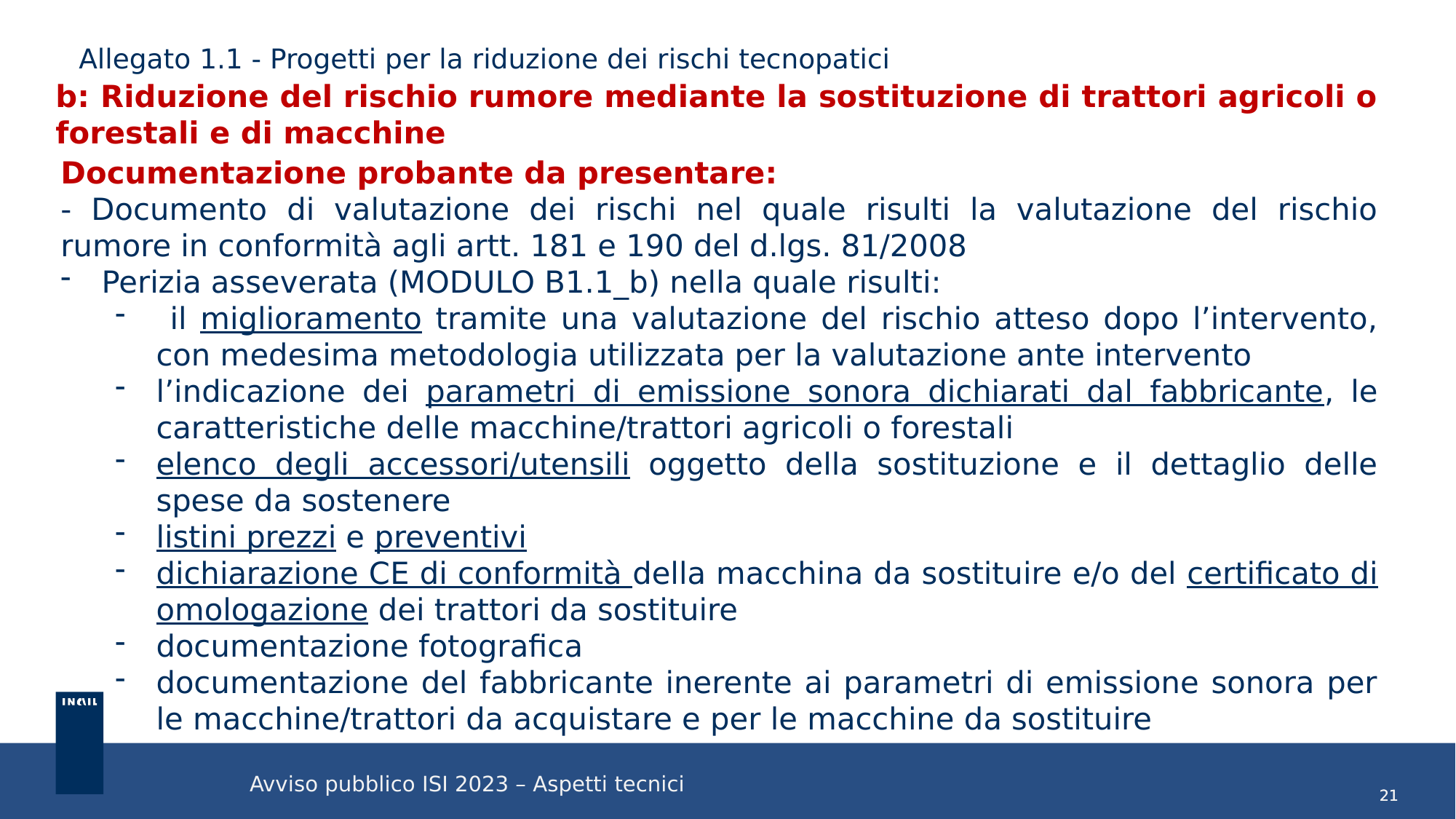

Allegato 1.1 - Progetti per la riduzione dei rischi tecnopatici
b: Riduzione del rischio rumore mediante la sostituzione di trattori agricoli o forestali e di macchine
Documentazione probante da presentare:
- Documento di valutazione dei rischi nel quale risulti la valutazione del rischio rumore in conformità agli artt. 181 e 190 del d.lgs. 81/2008
Perizia asseverata (MODULO B1.1_b) nella quale risulti:
 il miglioramento tramite una valutazione del rischio atteso dopo l’intervento, con medesima metodologia utilizzata per la valutazione ante intervento
l’indicazione dei parametri di emissione sonora dichiarati dal fabbricante, le caratteristiche delle macchine/trattori agricoli o forestali
elenco degli accessori/utensili oggetto della sostituzione e il dettaglio delle spese da sostenere
listini prezzi e preventivi
dichiarazione CE di conformità della macchina da sostituire e/o del certificato di omologazione dei trattori da sostituire
documentazione fotografica
documentazione del fabbricante inerente ai parametri di emissione sonora per le macchine/trattori da acquistare e per le macchine da sostituire
Avviso pubblico ISI 2023 – Aspetti tecnici
21
21